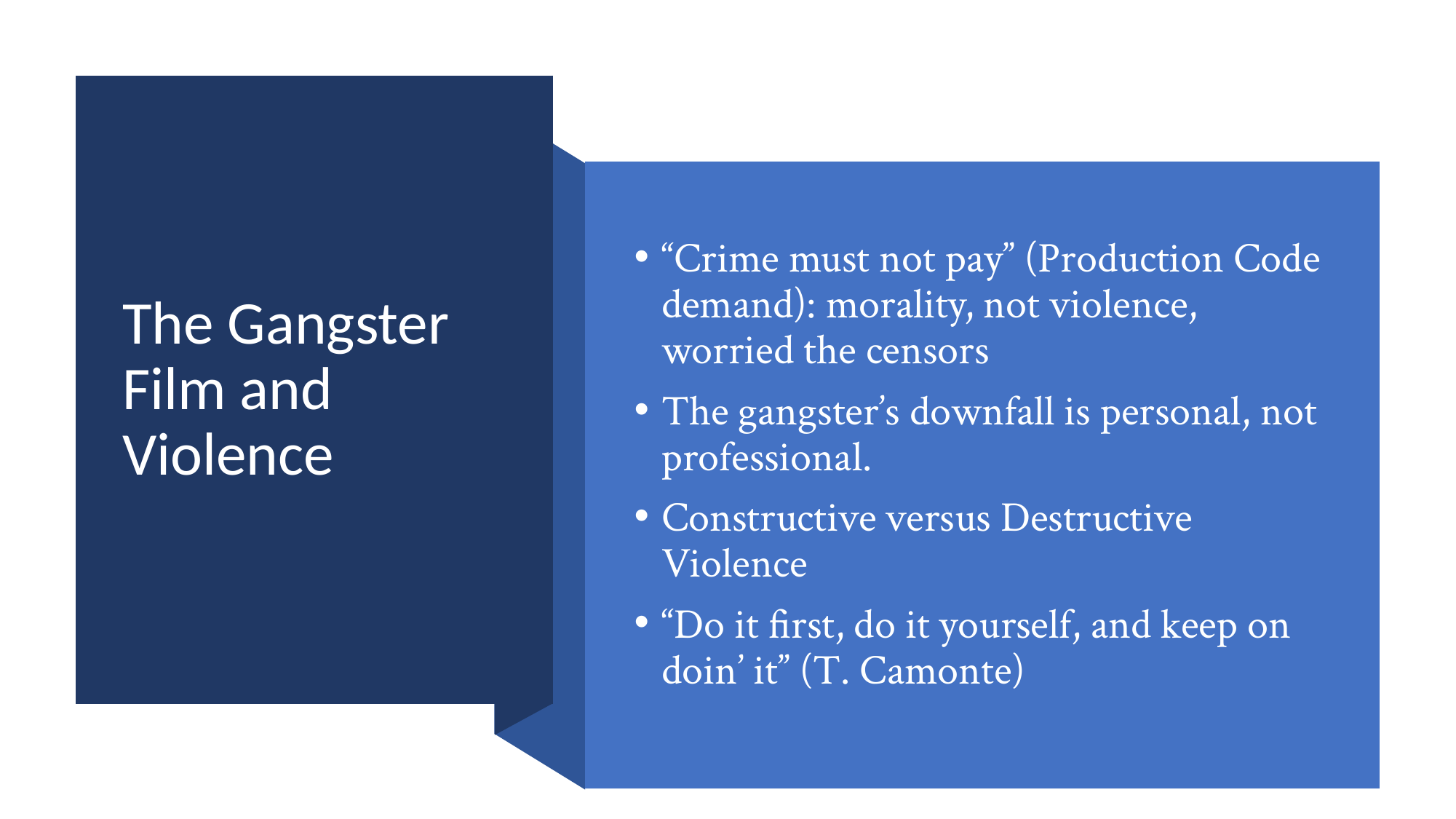

# The Gangster Film and Violence

“Crime must not pay” (Production Code demand): morality, not violence, worried the censors
The gangster’s downfall is personal, not professional.
Constructive versus Destructive Violence
“Do it first, do it yourself, and keep on doin’ it” (T. Camonte)